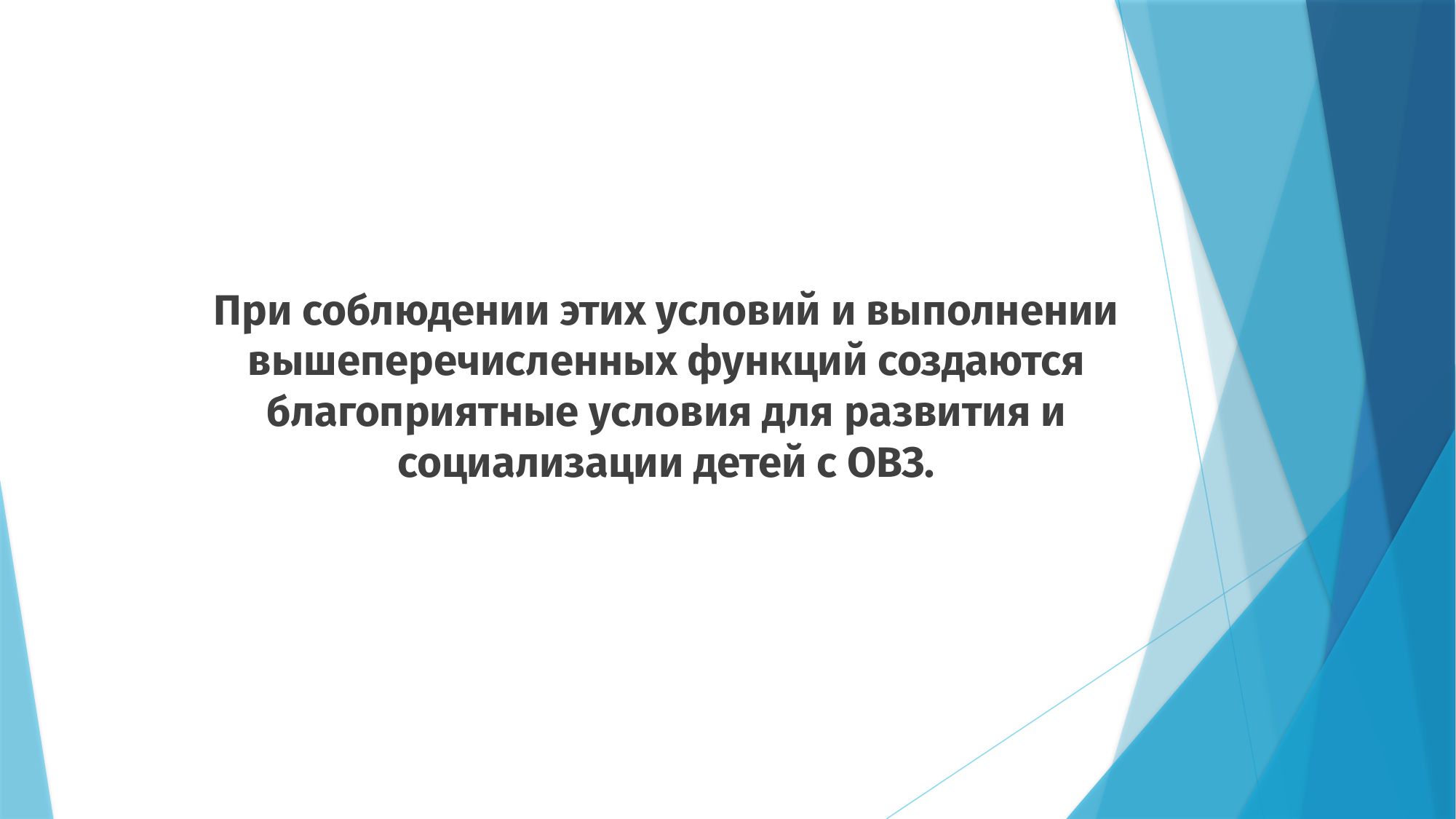

При соблюдении этих условий и выполнении вышеперечисленных функций создаются благоприятные условия для развития и социализации детей с ОВЗ.